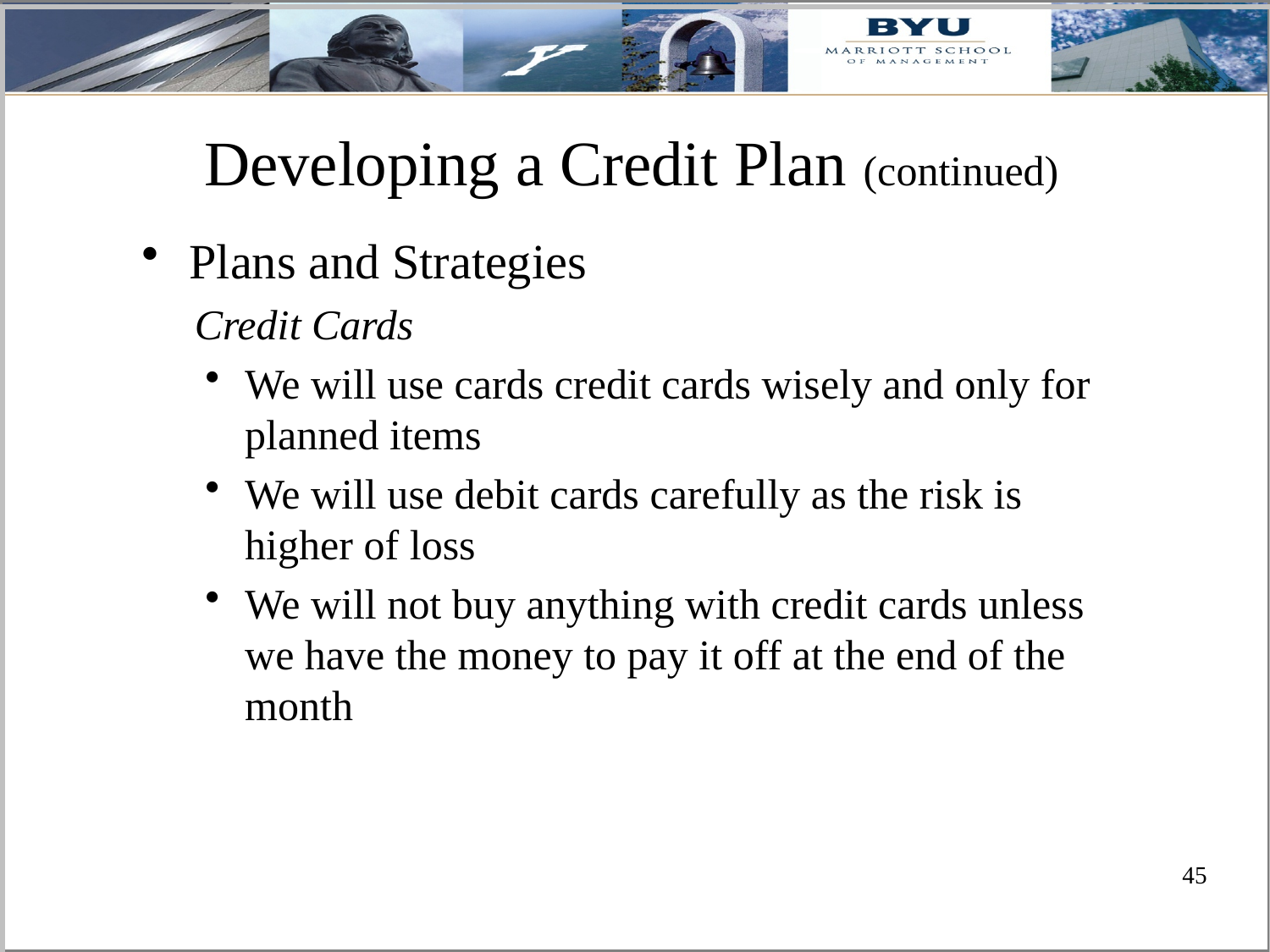

# Developing a Credit Plan (continued)
Plans and Strategies
     Credit Cards
We will use cards credit cards wisely and only for planned items
We will use debit cards carefully as the risk is higher of loss
We will not buy anything with credit cards unless we have the money to pay it off at the end of the month